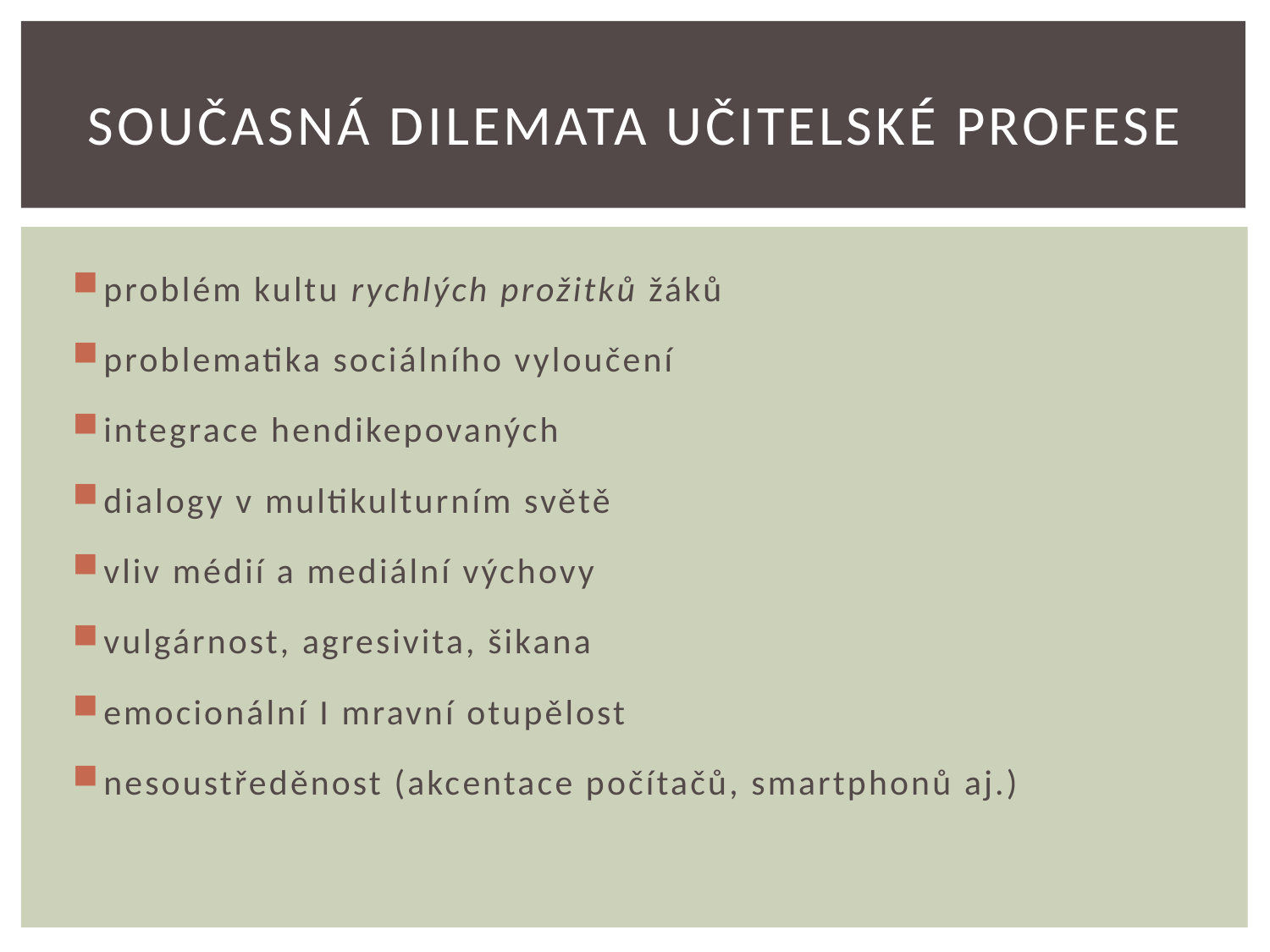

# současná dilemata učitelské profese
problém kultu rychlých prožitků žáků
problematika sociálního vyloučení
integrace hendikepovaných
dialogy v multikulturním světě
vliv médií a mediální výchovy
vulgárnost, agresivita, šikana
emocionální I mravní otupělost
nesoustředěnost (akcentace počítačů, smartphonů aj.)